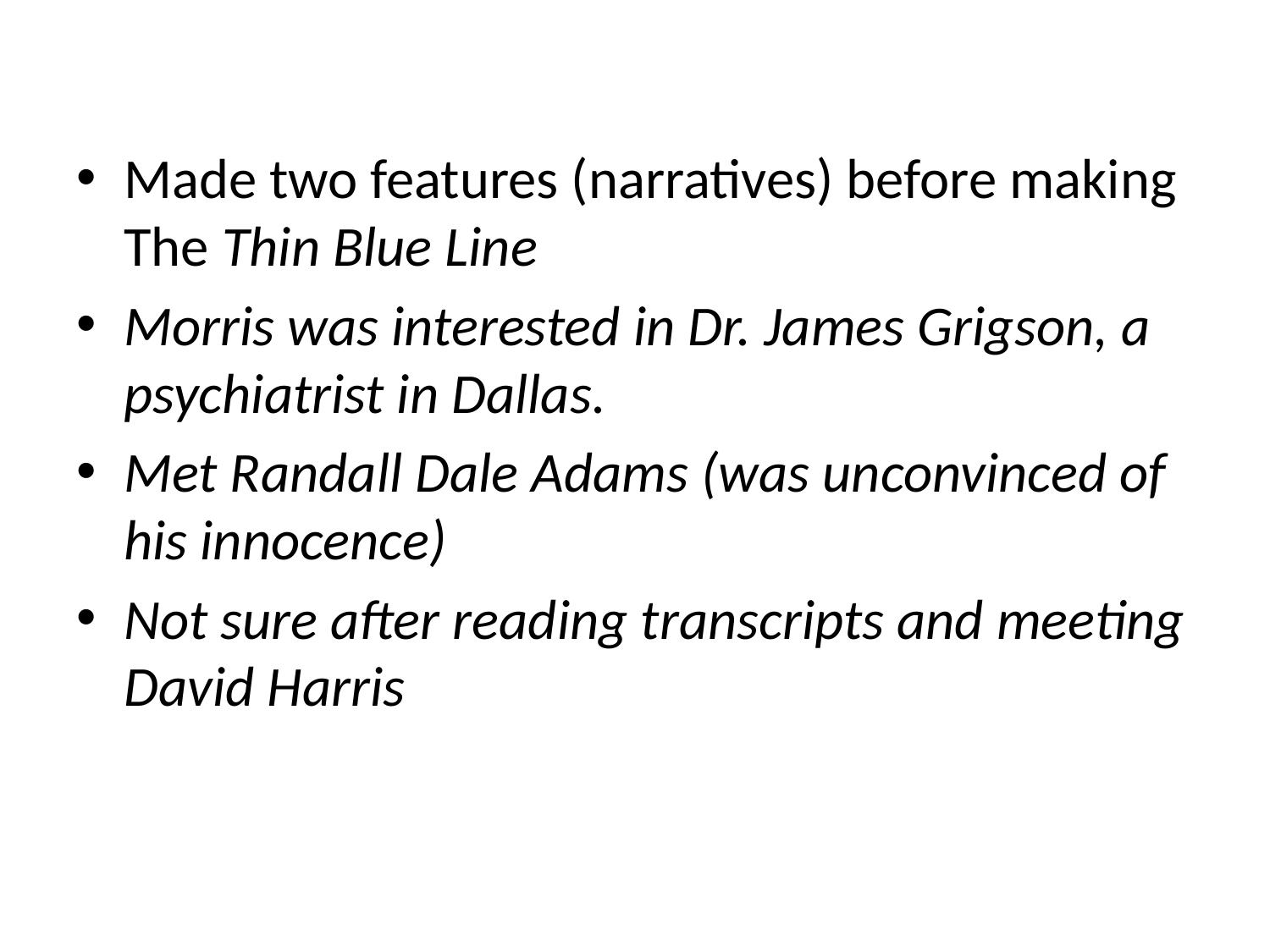

Made two features (narratives) before making The Thin Blue Line
Morris was interested in Dr. James Grigson, a psychiatrist in Dallas.
Met Randall Dale Adams (was unconvinced of his innocence)
Not sure after reading transcripts and meeting David Harris